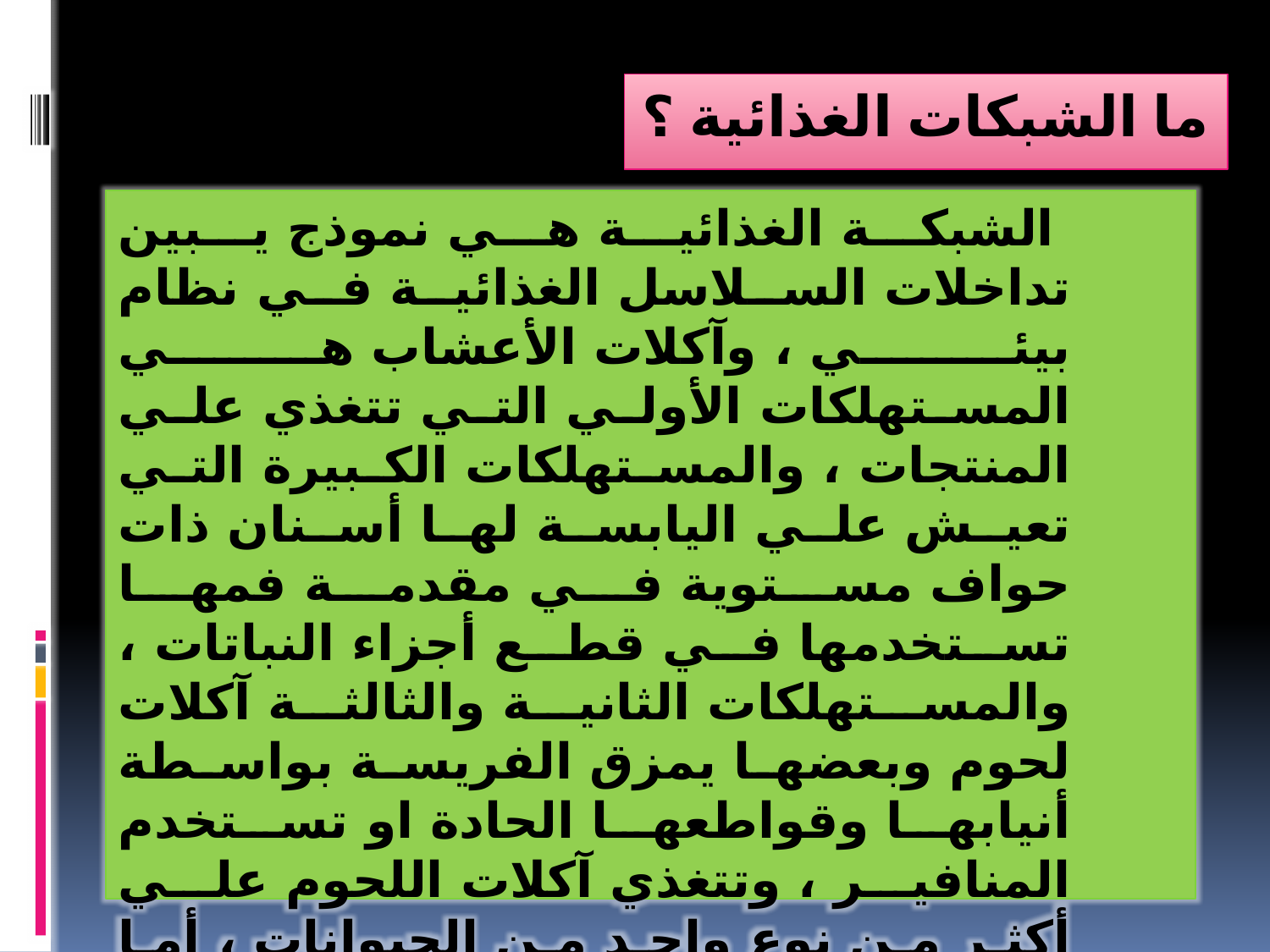

# ما الشبكات الغذائية ؟
       الشبكة الغذائية هي نموذج يبين تداخلات السلاسل الغذائية في نظام بيئي ، وآكلات الأعشاب هي المستهلكات الأولي التي تتغذي علي المنتجات ، والمستهلكات الكبيرة التي تعيش علي اليابسة لها أسنان ذات حواف مستوية في مقدمة فمها تستخدمها في قطع أجزاء النباتات ، والمستهلكات الثانية والثالثة آكلات لحوم وبعضها يمزق الفريسة بواسطة أنيابها وقواطعها الحادة او تستخدم المنافير ، وتتغذي آكلات اللحوم علي أكثر من نوع واحد من الحيوانات ، أما المستهلكات التي تتغذي علي النباتات والحيوانات فتسمي الحيوانات القارتة ومنها حيوان الراكون الذي يأكل الفاكهة والبذور وبيض الطيور وصغار الأرانب وبعض النفايات أحياناً .